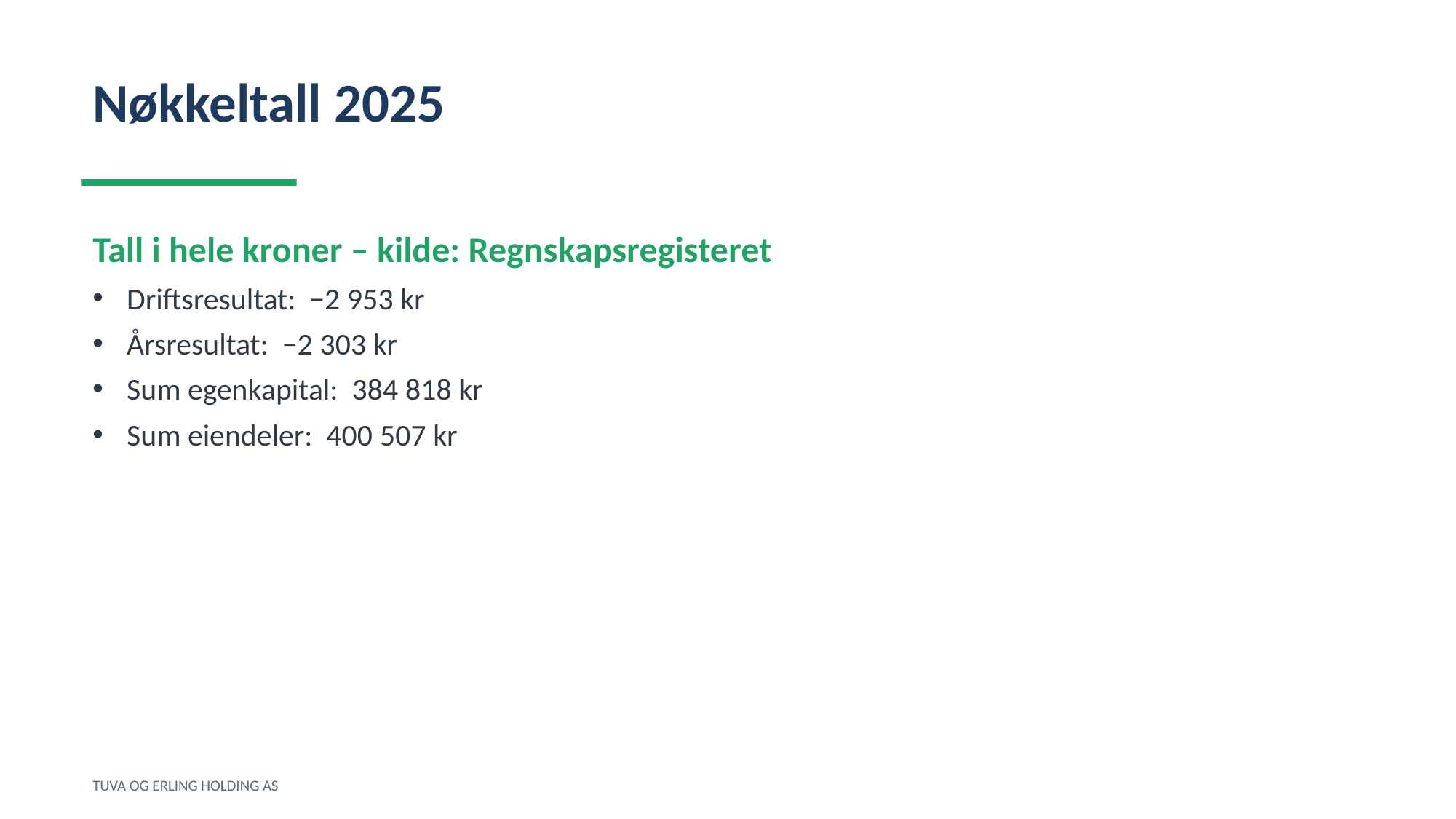

Nøkkeltall 2025

Tall i hele kroner – kilde: Regnskapsregisteret
Driftsresultat:  −2 953 kr
Årsresultat:  −2 303 kr
Sum egenkapital:  384 818 kr
Sum eiendeler:  400 507 kr
TUVA OG ERLING HOLDING AS